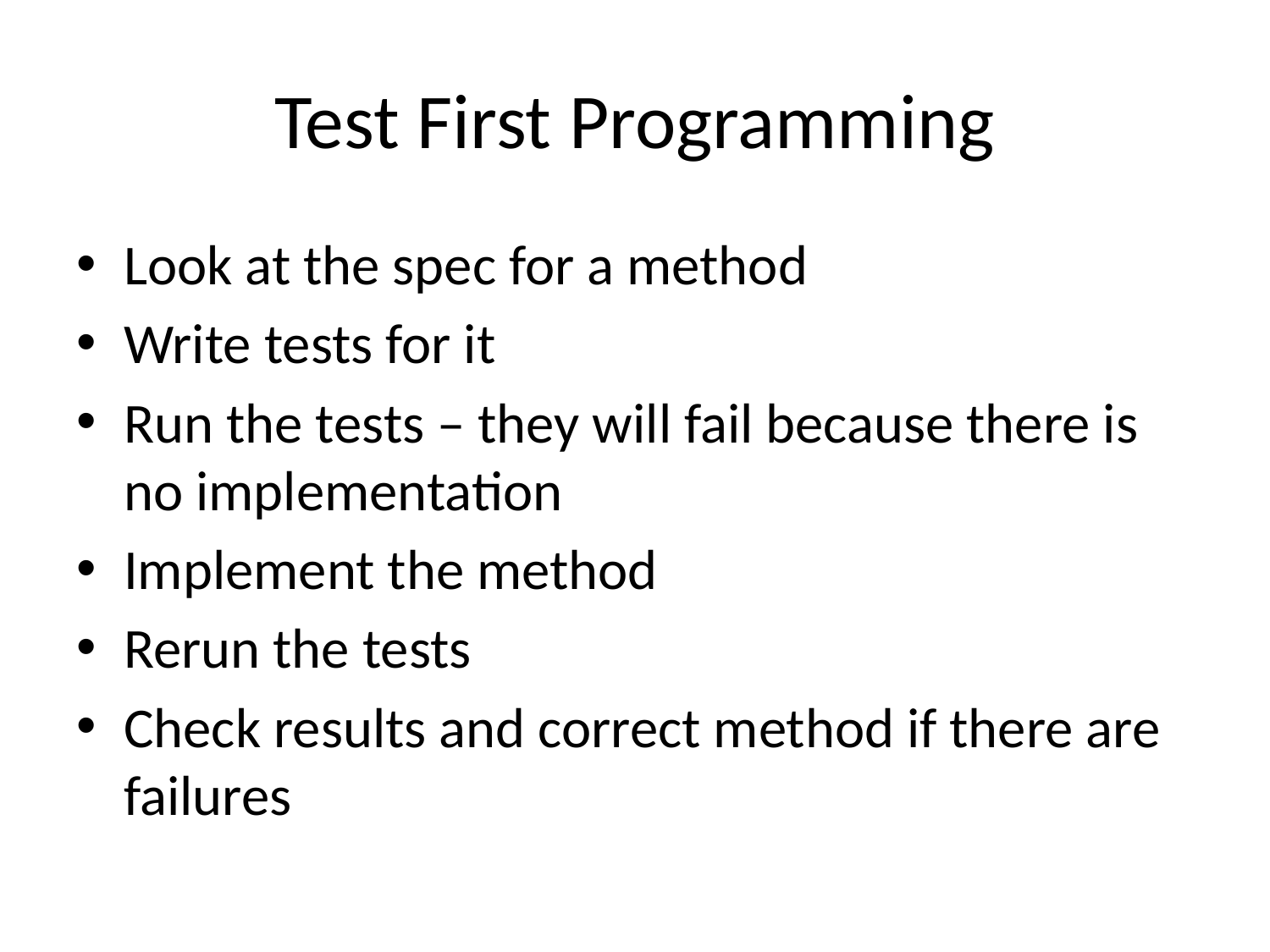

# Test First Programming
Look at the spec for a method
Write tests for it
Run the tests – they will fail because there is no implementation
Implement the method
Rerun the tests
Check results and correct method if there are failures